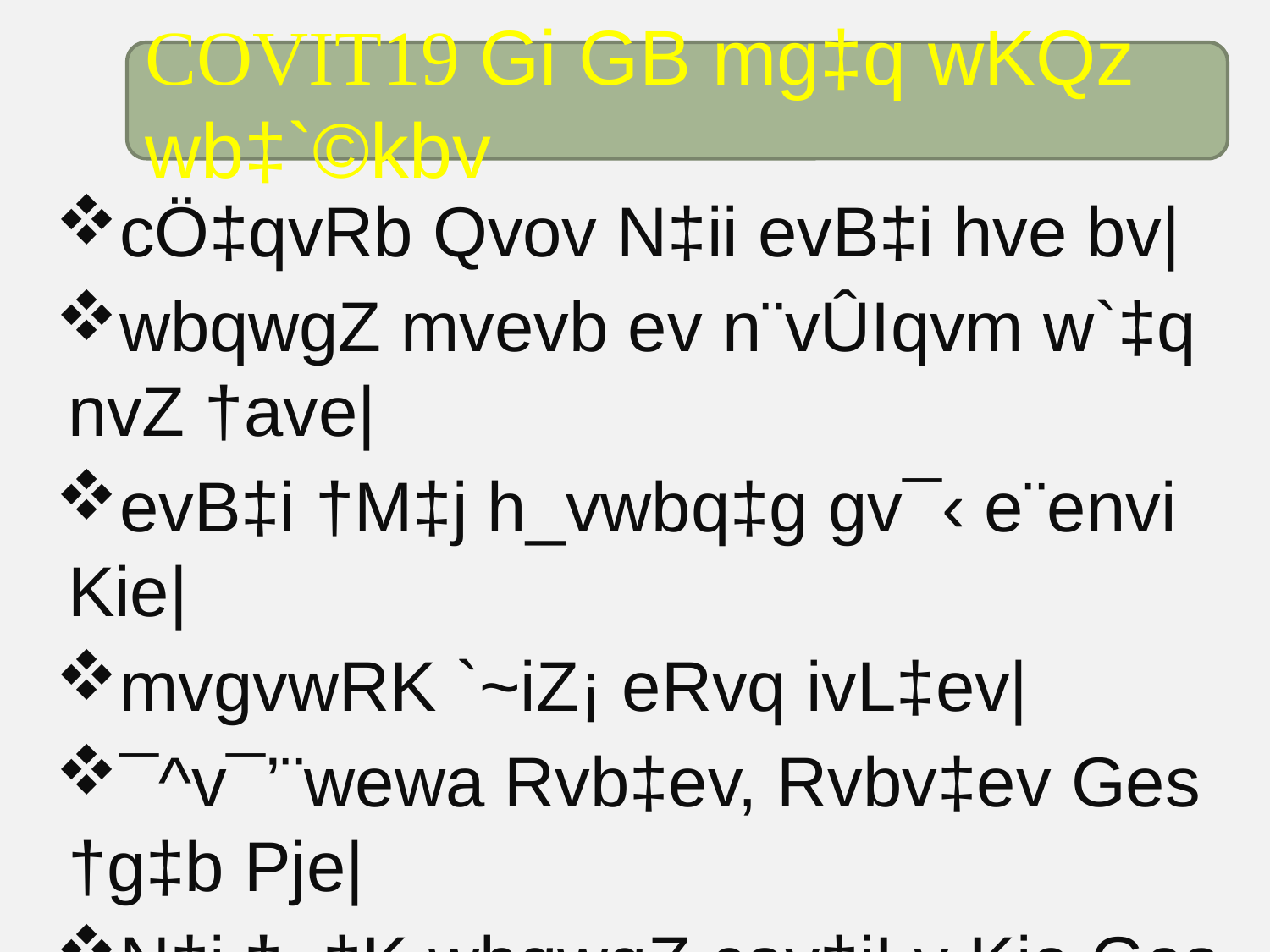

COVIT19 Gi GB mg‡q wKQz wb‡`©kbv
cÖ‡qvRb Qvov N‡ii evB‡i hve bv|
wbqwgZ mvevb ev n¨vÛIqvm w`‡q nvZ †ave|
evB‡i †M‡j h_vwbq‡g gv¯‹ e¨envi Kie|
mvgvwRK `~iZ¡ eRvq ivL‡ev|
¯^v¯’¨wewa Rvb‡ev, Rvbv‡ev Ges †g‡b Pje|
N‡i †_‡K wbqwgZ cov‡jLv Kie Ges kixiPP©v Kie|
N‡ii Kv‡R h_vmva¨ gv-evev‡K mvnvh¨ Kie|